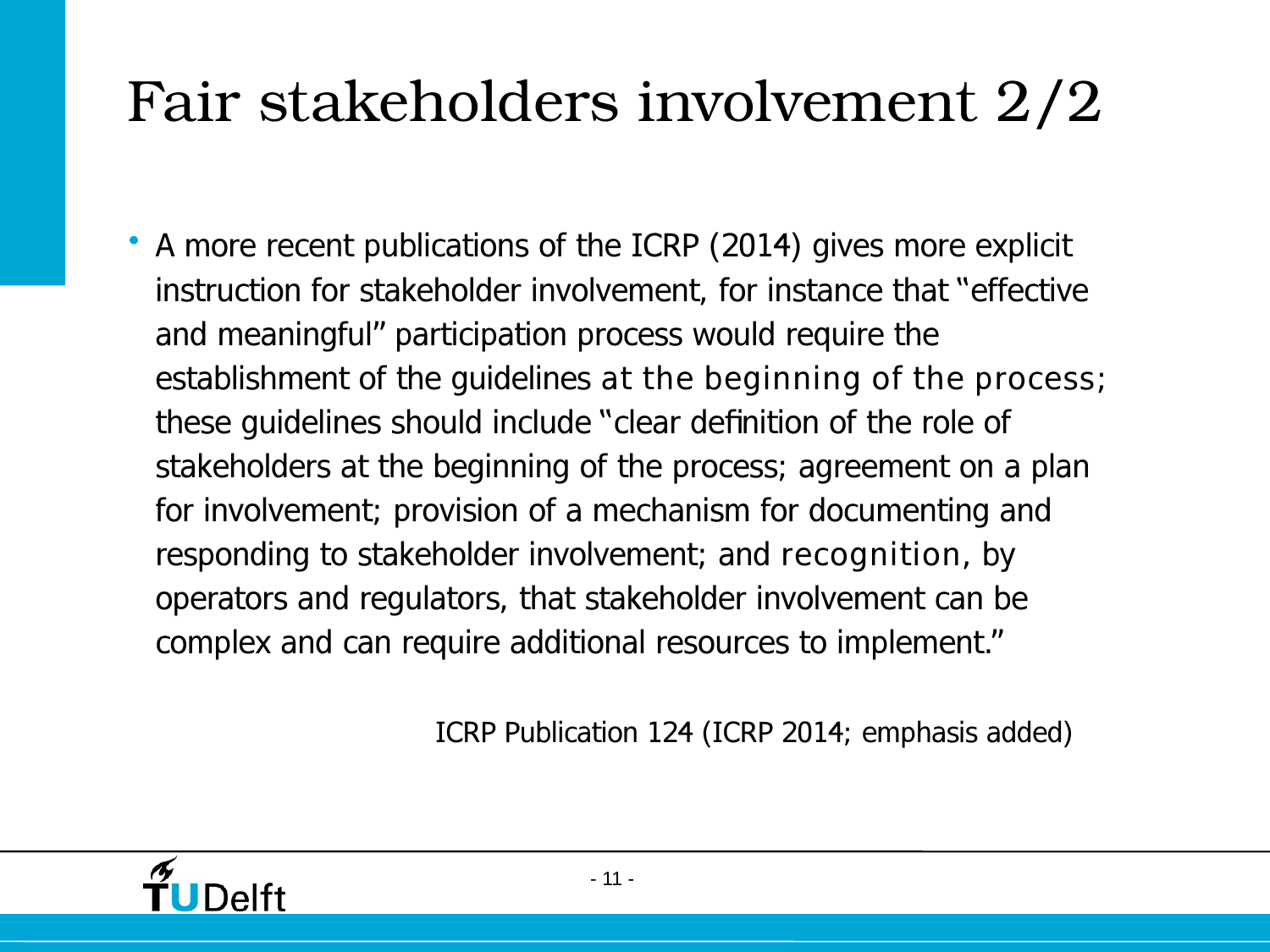

# Fair stakeholders involvement 2/2
A more recent publications of the ICRP (2014) gives more explicit instruction for stakeholder involvement, for instance that “effective and meaningful” participation process would require the establishment of the guidelines at the beginning of the process; these guidelines should include “clear definition of the role of stakeholders at the beginning of the process; agreement on a plan for involvement; provision of a mechanism for documenting and responding to stakeholder involvement; and recognition, by operators and regulators, that stakeholder involvement can be complex and can require additional resources to implement.”

		ICRP Publication 124 (ICRP 2014; emphasis added)